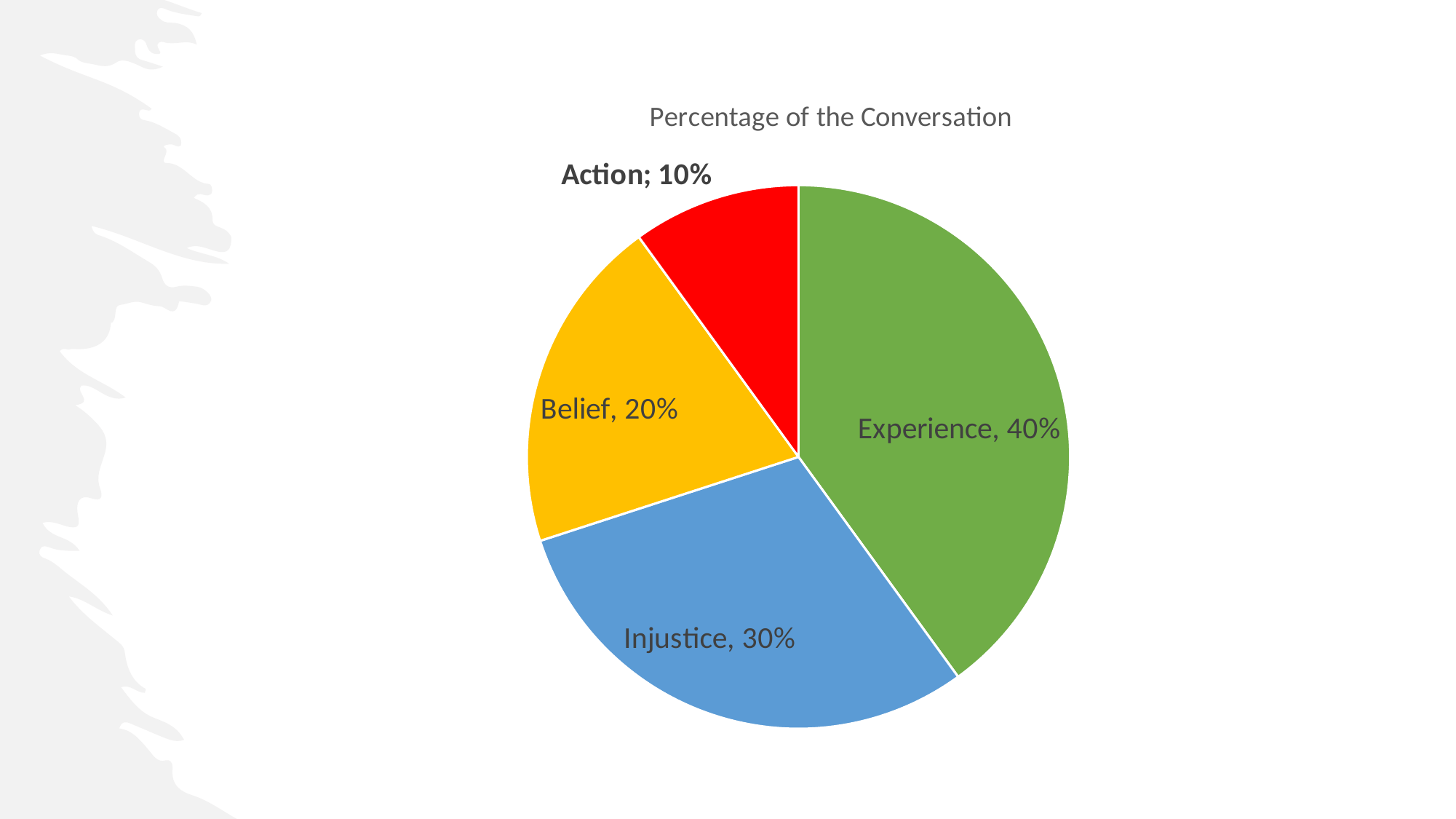

### Chart:

| Category | Percentage of the Conversation |
|---|---|
| Experience | 0.4 |
| Injustice | 0.3 |
| Belief | 0.2 |
| Action | 0.1 |